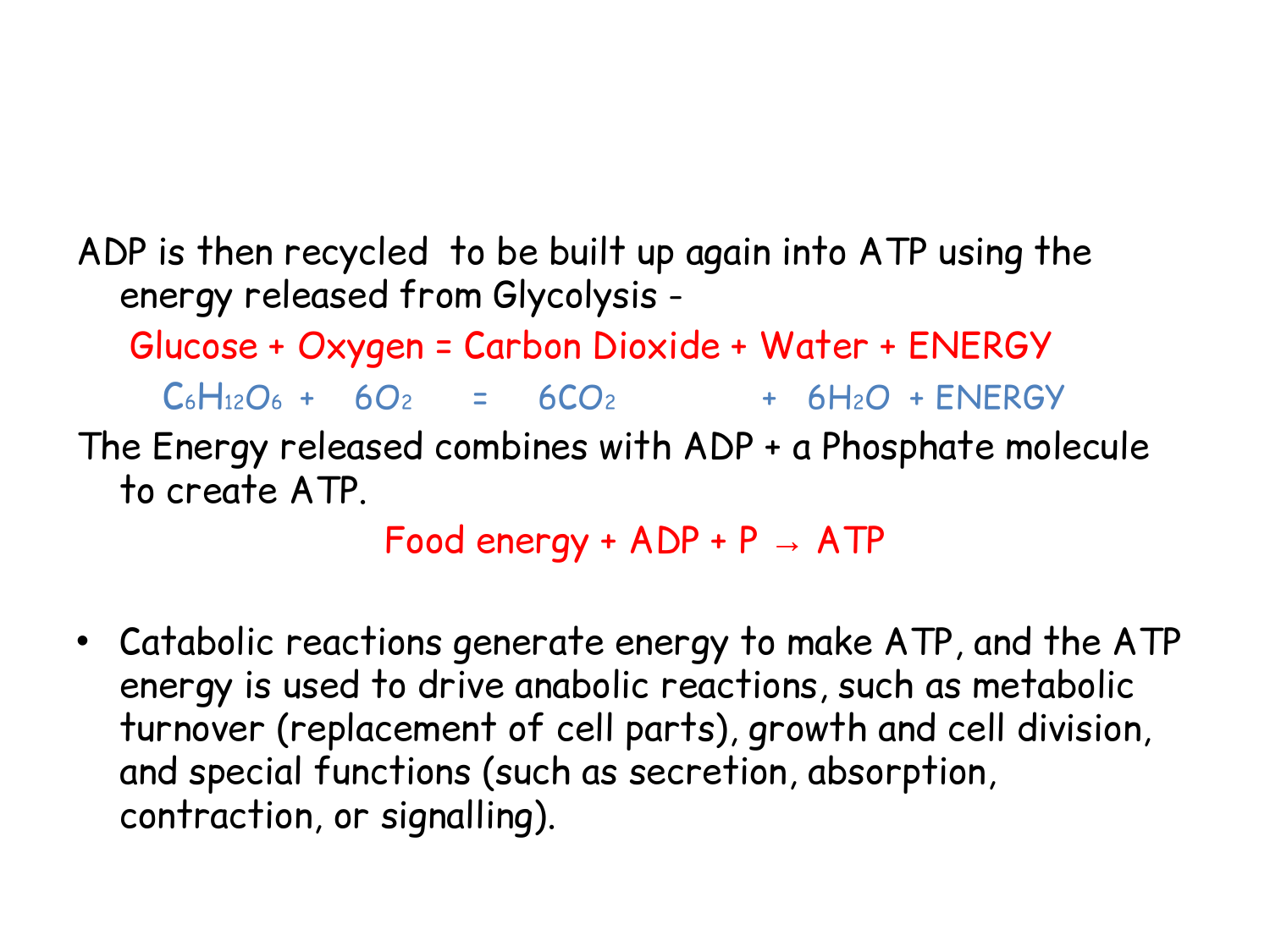

#
ADP is then recycled  to be built up again into ATP using the energy released from Glycolysis -
	Glucose + Oxygen = Carbon Dioxide + Water + ENERGY
	    C6H12O6   +    6O2       =     6CO2               +   6H2O  + ENERGY
The Energy released combines with ADP + a Phosphate molecule to create ATP.
Food energy + ADP + P → ATP

Catabolic reactions generate energy to make ATP, and the ATP energy is used to drive anabolic reactions, such as metabolic turnover (replacement of cell parts), growth and cell division, and special functions (such as secretion, absorption, contraction, or signalling).